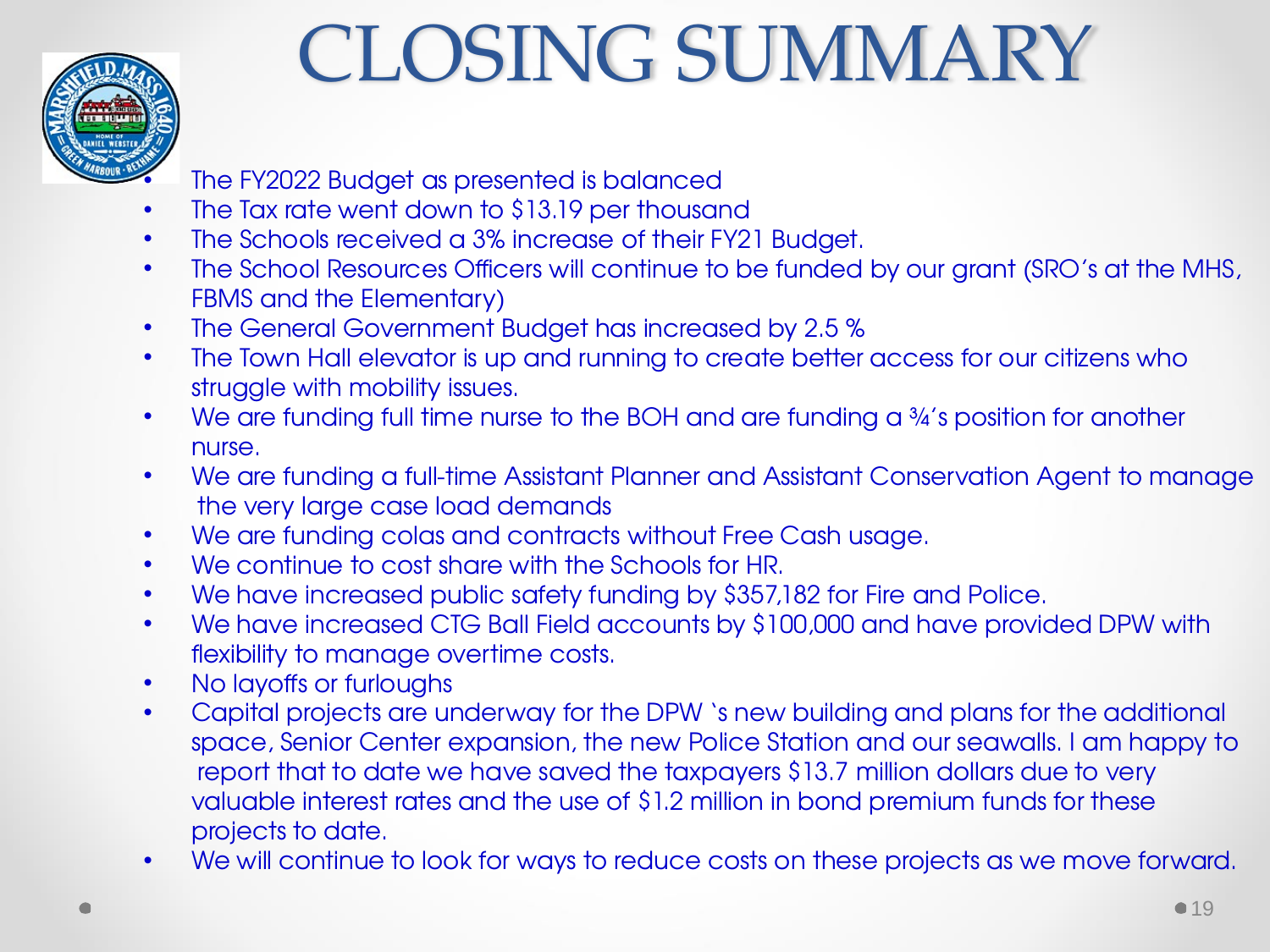

# CLOSING SUMMARY
The FY2022 Budget as presented is balanced
The Tax rate went down to $13.19 per thousand
The Schools received a 3% increase of their FY21 Budget.
The School Resources Officers will continue to be funded by our grant (SRO’s at the MHS,  FBMS and the Elementary)
The General Government Budget has increased by 2.5 %
The Town Hall elevator is up and running to create better access for our citizens who  struggle with mobility issues.
We are funding full time nurse to the BOH and are funding a ¾’s position for another  nurse.
We are funding a full-time Assistant Planner and Assistant Conservation Agent to manage  the very large case load demands
We are funding colas and contracts without Free Cash usage.
We continue to cost share with the Schools for HR.
We have increased public safety funding by $357,182 for Fire and Police.
We have increased CTG Ball Field accounts by $100,000 and have provided DPW with  flexibility to manage overtime costs.
No layoffs or furloughs
Capital projects are underway for the DPW ‘s new building and plans for the additional  space, Senior Center expansion, the new Police Station and our seawalls. I am happy to  report that to date we have saved the taxpayers $13.7 million dollars due to very  valuable interest rates and the use of $1.2 million in bond premium funds for these  projects to date.
We will continue to look for ways to reduce costs on these projects as we move forward.
19